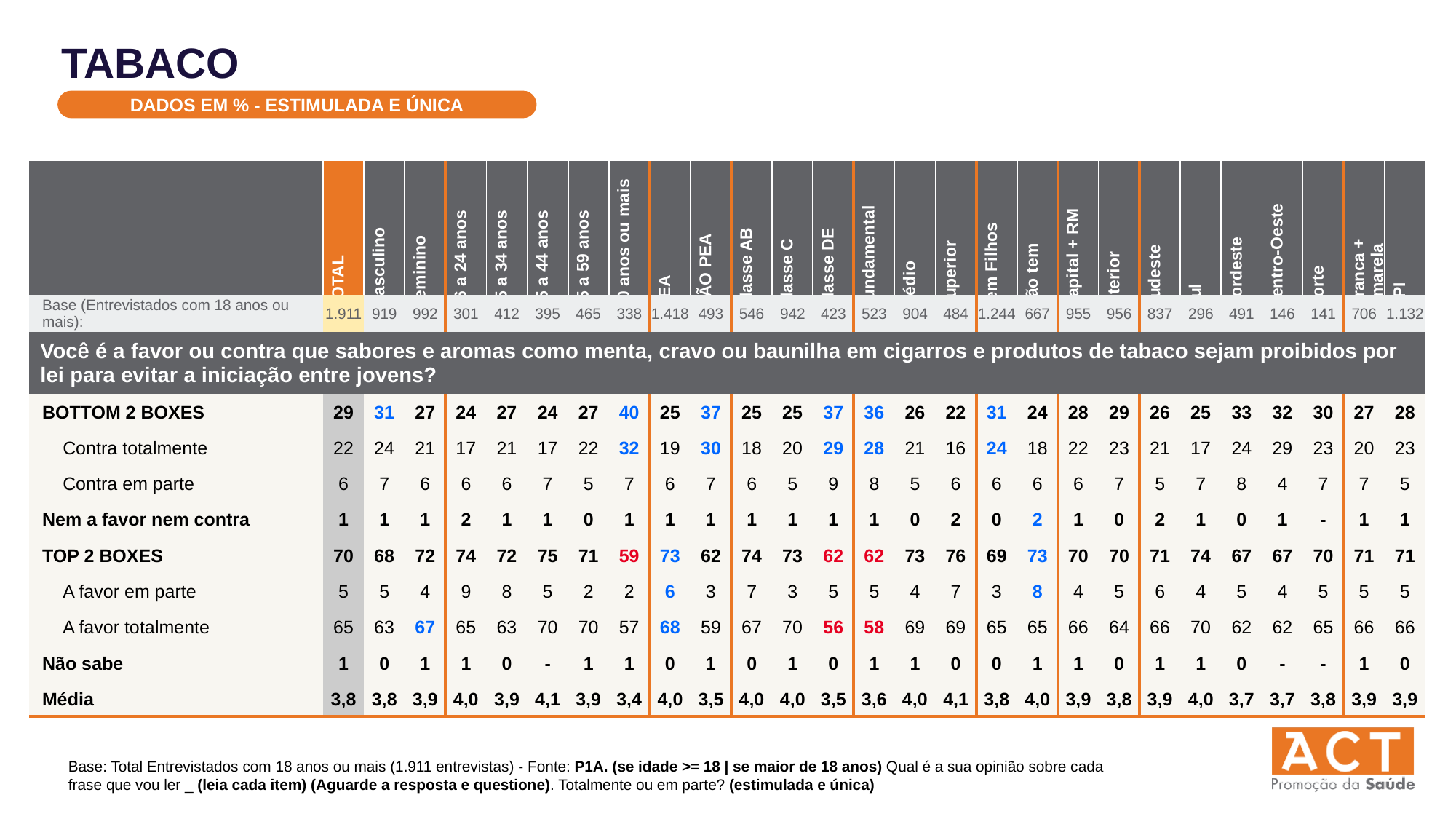

TABACO
DADOS EM % - ESTIMULADA E ÚNICA
|  | TOTAL | Masculino | Feminino | 16 a 24 anos | 25 a 34 anos | 35 a 44 anos | 45 a 59 anos | 60 anos ou mais | PEA | NÃO PEA | Classe AB | Classe C | Classe DE | Fundamental | Médio | Superior | Tem Filhos | Não tem | Capital + RM | Interior | Sudeste | Sul | Nordeste | Centro-Oeste | Norte | Branca + Amarela | PPI |
| --- | --- | --- | --- | --- | --- | --- | --- | --- | --- | --- | --- | --- | --- | --- | --- | --- | --- | --- | --- | --- | --- | --- | --- | --- | --- | --- | --- |
| Base (Entrevistados com 18 anos ou mais): | 1.911 | 919 | 992 | 301 | 412 | 395 | 465 | 338 | 1.418 | 493 | 546 | 942 | 423 | 523 | 904 | 484 | 1.244 | 667 | 955 | 956 | 837 | 296 | 491 | 146 | 141 | 706 | 1.132 |
| --- | --- | --- | --- | --- | --- | --- | --- | --- | --- | --- | --- | --- | --- | --- | --- | --- | --- | --- | --- | --- | --- | --- | --- | --- | --- | --- | --- |
| Você é a favor ou contra que sabores e aromas como menta, cravo ou baunilha em cigarros e produtos de tabaco sejam proibidos por lei para evitar a iniciação entre jovens? |  |  |  |  |  |  |  |  |  |  |  |  |  |  |  |  |  |  |  |  |  |  |  |  |  |  |  |
| BOTTOM 2 BOXES | 29 | 31 | 27 | 24 | 27 | 24 | 27 | 40 | 25 | 37 | 25 | 25 | 37 | 36 | 26 | 22 | 31 | 24 | 28 | 29 | 26 | 25 | 33 | 32 | 30 | 27 | 28 |
| Contra totalmente | 22 | 24 | 21 | 17 | 21 | 17 | 22 | 32 | 19 | 30 | 18 | 20 | 29 | 28 | 21 | 16 | 24 | 18 | 22 | 23 | 21 | 17 | 24 | 29 | 23 | 20 | 23 |
| Contra em parte | 6 | 7 | 6 | 6 | 6 | 7 | 5 | 7 | 6 | 7 | 6 | 5 | 9 | 8 | 5 | 6 | 6 | 6 | 6 | 7 | 5 | 7 | 8 | 4 | 7 | 7 | 5 |
| Nem a favor nem contra | 1 | 1 | 1 | 2 | 1 | 1 | 0 | 1 | 1 | 1 | 1 | 1 | 1 | 1 | 0 | 2 | 0 | 2 | 1 | 0 | 2 | 1 | 0 | 1 | - | 1 | 1 |
| TOP 2 BOXES | 70 | 68 | 72 | 74 | 72 | 75 | 71 | 59 | 73 | 62 | 74 | 73 | 62 | 62 | 73 | 76 | 69 | 73 | 70 | 70 | 71 | 74 | 67 | 67 | 70 | 71 | 71 |
| A favor em parte | 5 | 5 | 4 | 9 | 8 | 5 | 2 | 2 | 6 | 3 | 7 | 3 | 5 | 5 | 4 | 7 | 3 | 8 | 4 | 5 | 6 | 4 | 5 | 4 | 5 | 5 | 5 |
| A favor totalmente | 65 | 63 | 67 | 65 | 63 | 70 | 70 | 57 | 68 | 59 | 67 | 70 | 56 | 58 | 69 | 69 | 65 | 65 | 66 | 64 | 66 | 70 | 62 | 62 | 65 | 66 | 66 |
| Não sabe | 1 | 0 | 1 | 1 | 0 | - | 1 | 1 | 0 | 1 | 0 | 1 | 0 | 1 | 1 | 0 | 0 | 1 | 1 | 0 | 1 | 1 | 0 | - | - | 1 | 0 |
| Média | 3,8 | 3,8 | 3,9 | 4,0 | 3,9 | 4,1 | 3,9 | 3,4 | 4,0 | 3,5 | 4,0 | 4,0 | 3,5 | 3,6 | 4,0 | 4,1 | 3,8 | 4,0 | 3,9 | 3,8 | 3,9 | 4,0 | 3,7 | 3,7 | 3,8 | 3,9 | 3,9 |
Base: Total Entrevistados com 18 anos ou mais (1.911 entrevistas) - Fonte: P1A. (se idade >= 18 | se maior de 18 anos) Qual é a sua opinião sobre cada frase que vou ler _ (leia cada item) (Aguarde a resposta e questione). Totalmente ou em parte? (estimulada e única)